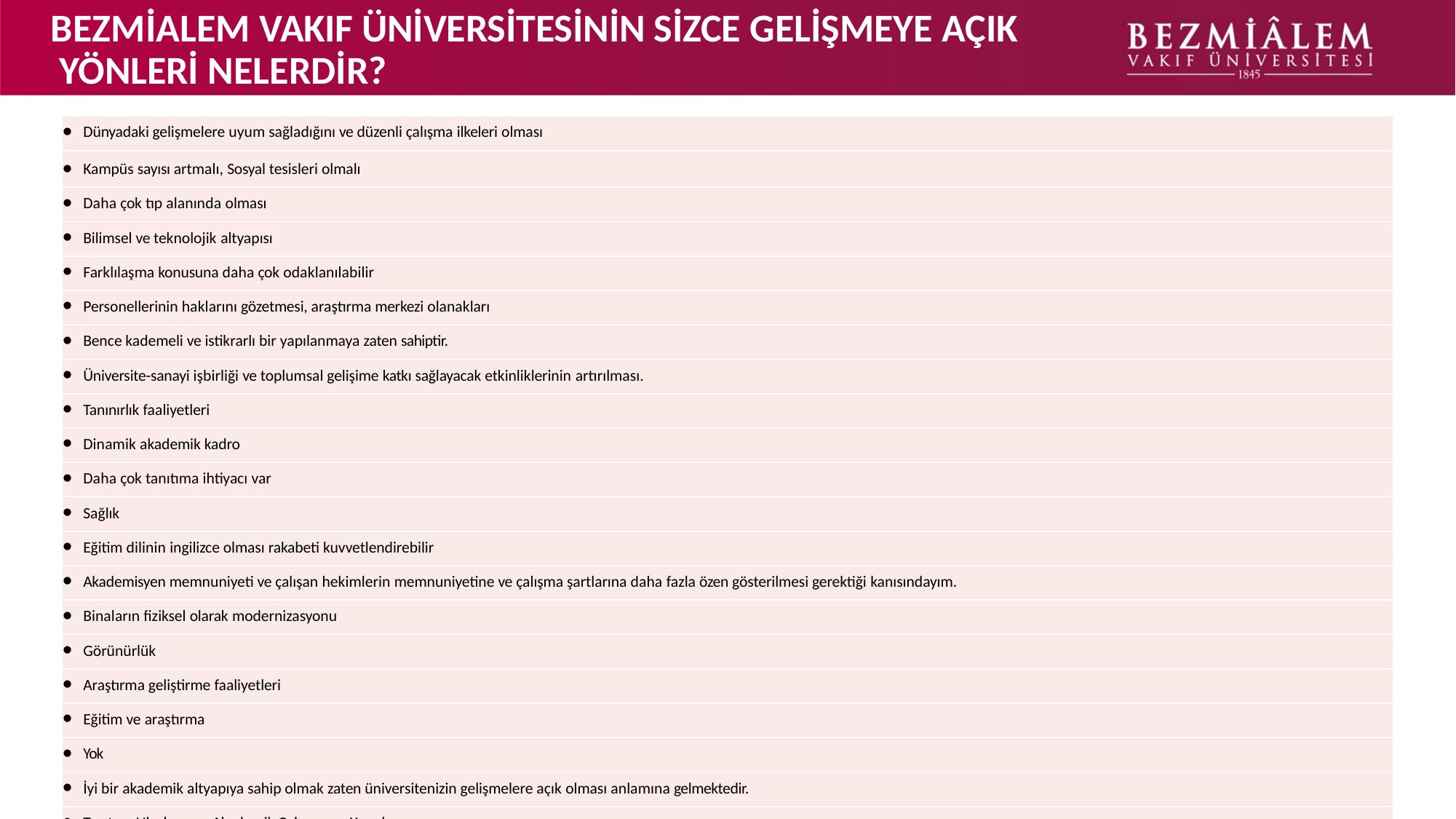

# BEZMİALEM VAKIF ÜNİVERSİTESİNİN SİZCE GELİŞMEYE AÇIK  YÖNLERİ NELERDİR?
| Dünyadaki gelişmelere uyum sağladığını ve düzenli çalışma ilkeleri olması |
| --- |
| Kampüs sayısı artmalı, Sosyal tesisleri olmalı |
| Daha çok tıp alanında olması |
| Bilimsel ve teknolojik altyapısı |
| Farklılaşma konusuna daha çok odaklanılabilir |
| Personellerinin haklarını gözetmesi, araştırma merkezi olanakları |
| Bence kademeli ve istikrarlı bir yapılanmaya zaten sahiptir. |
| Üniversite-sanayi işbirliği ve toplumsal gelişime katkı sağlayacak etkinliklerinin artırılması. |
| Tanınırlık faaliyetleri |
| Dinamik akademik kadro |
| Daha çok tanıtıma ihtiyacı var |
| Sağlık |
| Eğitim dilinin ingilizce olması rakabeti kuvvetlendirebilir |
| Akademisyen memnuniyeti ve çalışan hekimlerin memnuniyetine ve çalışma şartlarına daha fazla özen gösterilmesi gerektiği kanısındayım. |
| Binaların fiziksel olarak modernizasyonu |
| Görünürlük |
| Araştırma geliştirme faaliyetleri |
| Eğitim ve araştırma |
| Yok |
| İyi bir akademik altyapıya sahip olmak zaten üniversitenizin gelişmelere açık olması anlamına gelmektedir. |
| Tanıtım, Uluslararası Akademik Çalışma ve Yayınlar |
| BGYS, EYS, MMYS sistemlerinin kurulması |
| Bu konuda fikrim yok. |
| Sosyal etkinlikler |
| Araştırma-geliştirmeye ve alanında yetkin araştırmacı meslek elemanları yetiştirmeyi hedef alması |